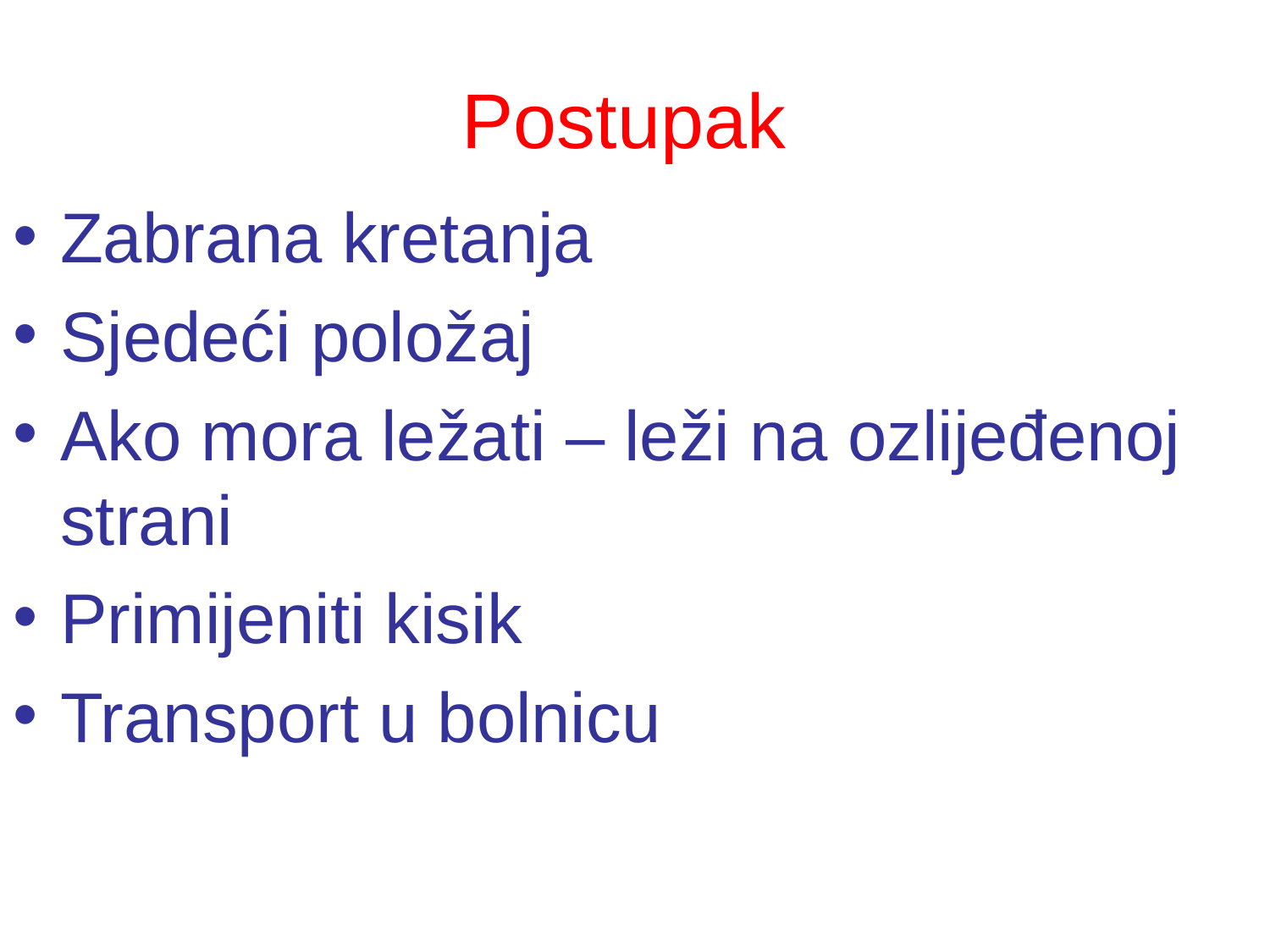

# Postupak
Zabrana kretanja
Sjedeći položaj
Ako mora ležati – leži na ozlijeđenoj strani
Primijeniti kisik
Transport u bolnicu